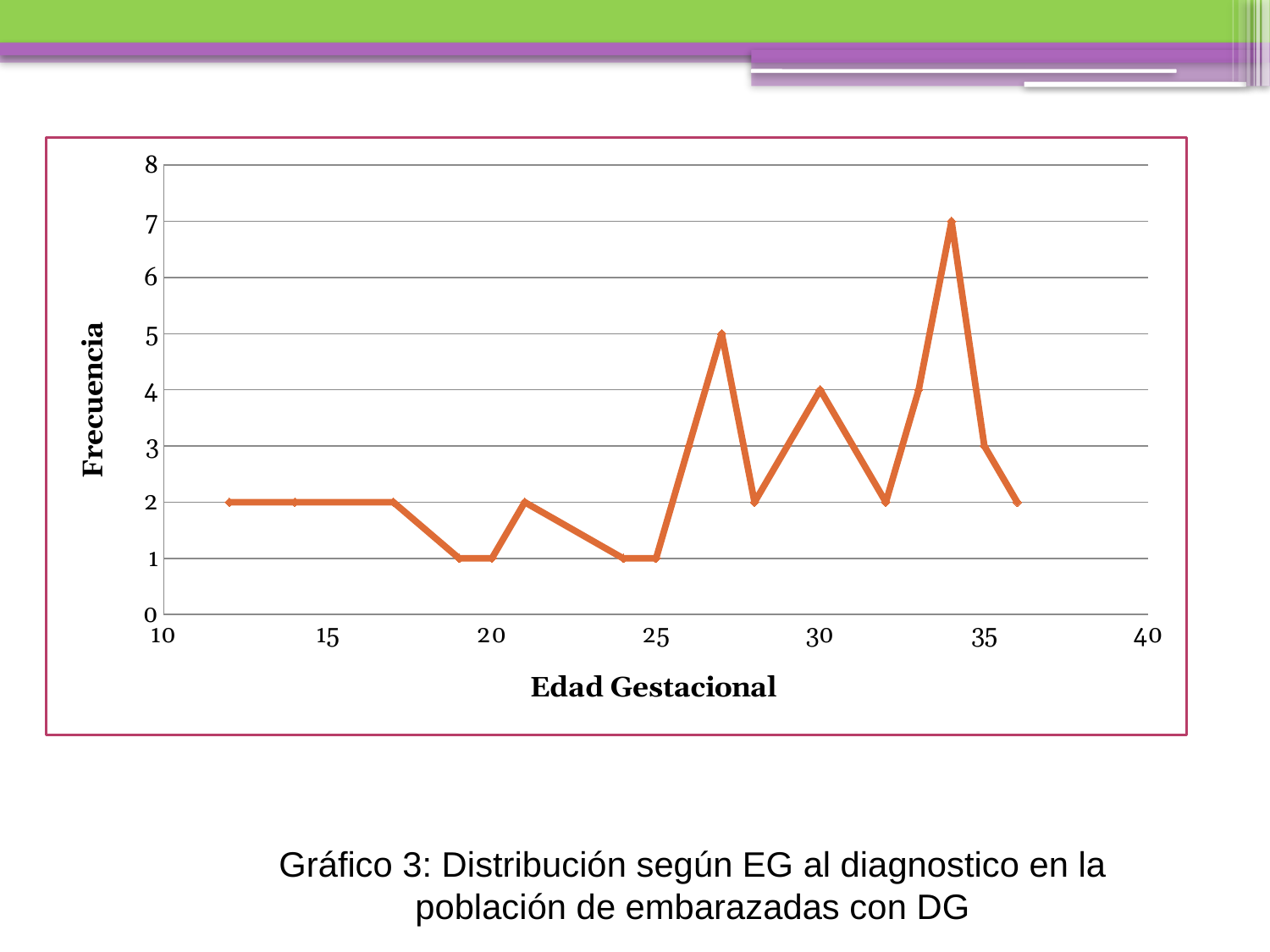

### Chart

| Category | f |
|---|---|
Gráfico 3: Distribución según EG al diagnostico en la población de embarazadas con DG